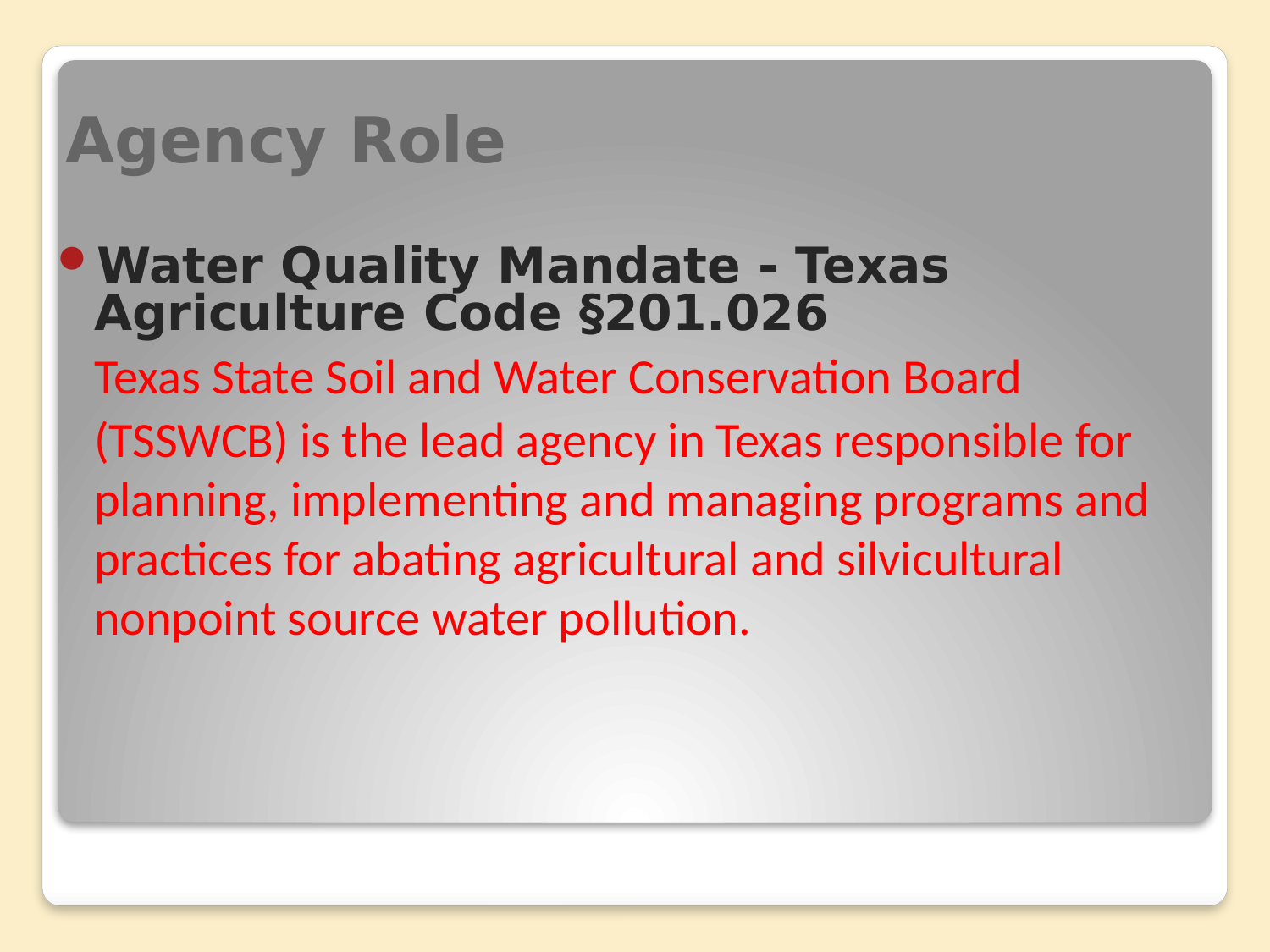

# Agency Role
Water Quality Mandate - Texas Agriculture Code §201.026
	Texas State Soil and Water Conservation Board
	(TSSWCB) is the lead agency in Texas responsible for planning, implementing and managing programs and practices for abating agricultural and silvicultural nonpoint source water pollution.